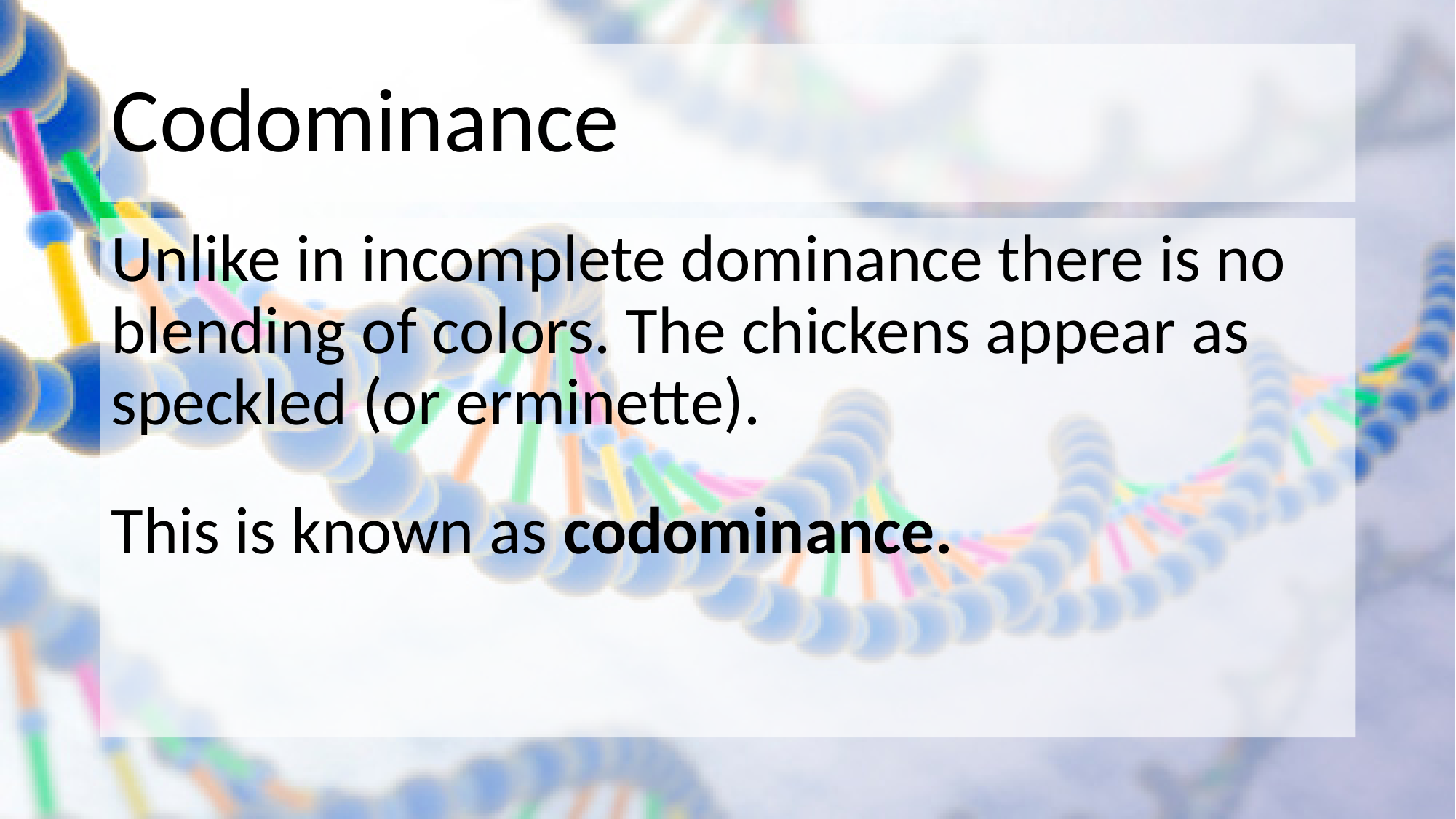

# Codominance
Unlike in incomplete dominance there is no blending of colors. The chickens appear as speckled (or erminette).

This is known as codominance.